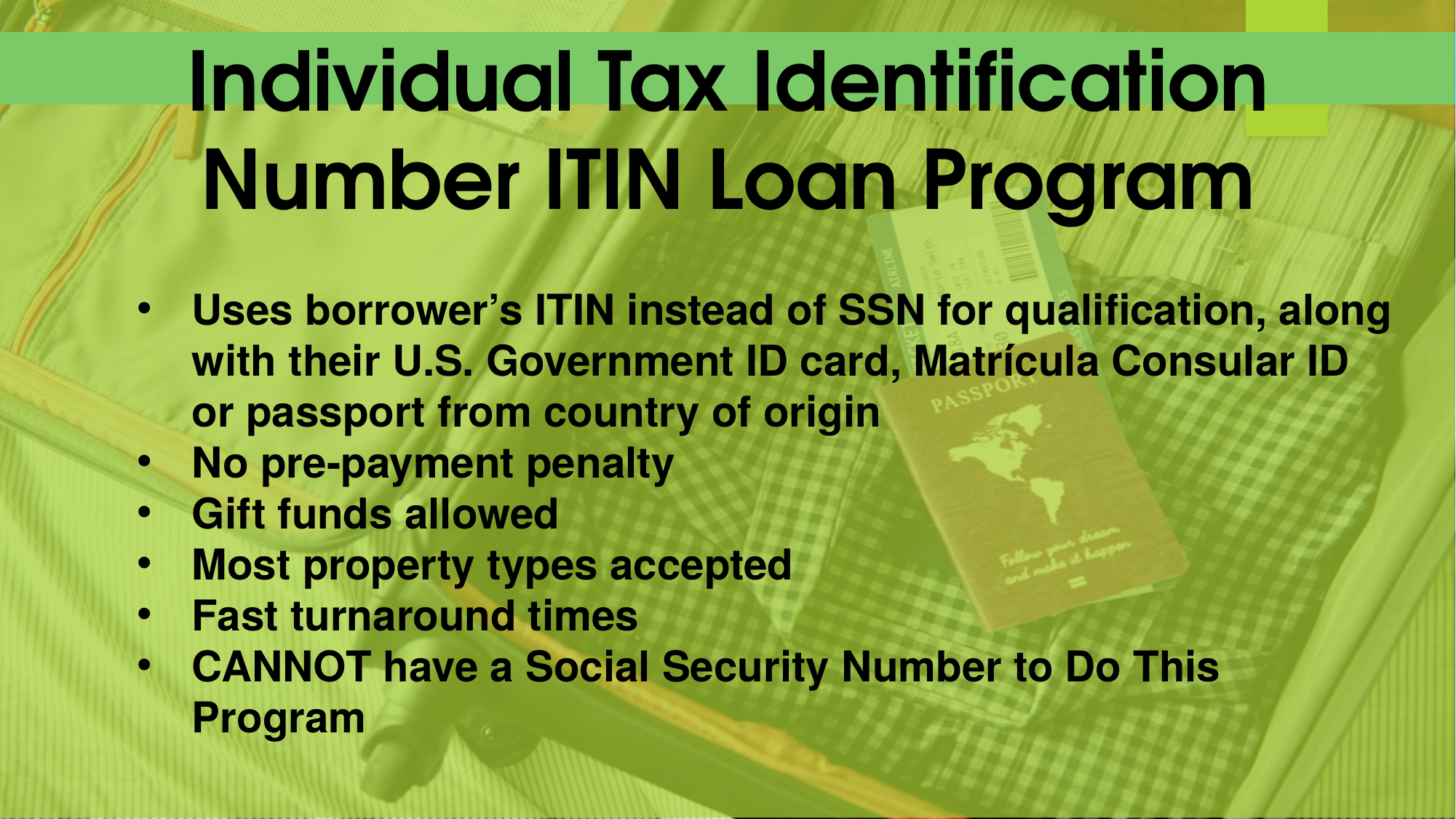

Individual Tax Identification Number ITIN Loan Program
Uses borrower’s ITIN instead of SSN for qualification, along with their U.S. Government ID card, Matrícula Consular ID or passport from country of origin
No pre-payment penalty
Gift funds allowed
Most property types accepted
Fast turnaround times
CANNOT have a Social Security Number to Do This Program